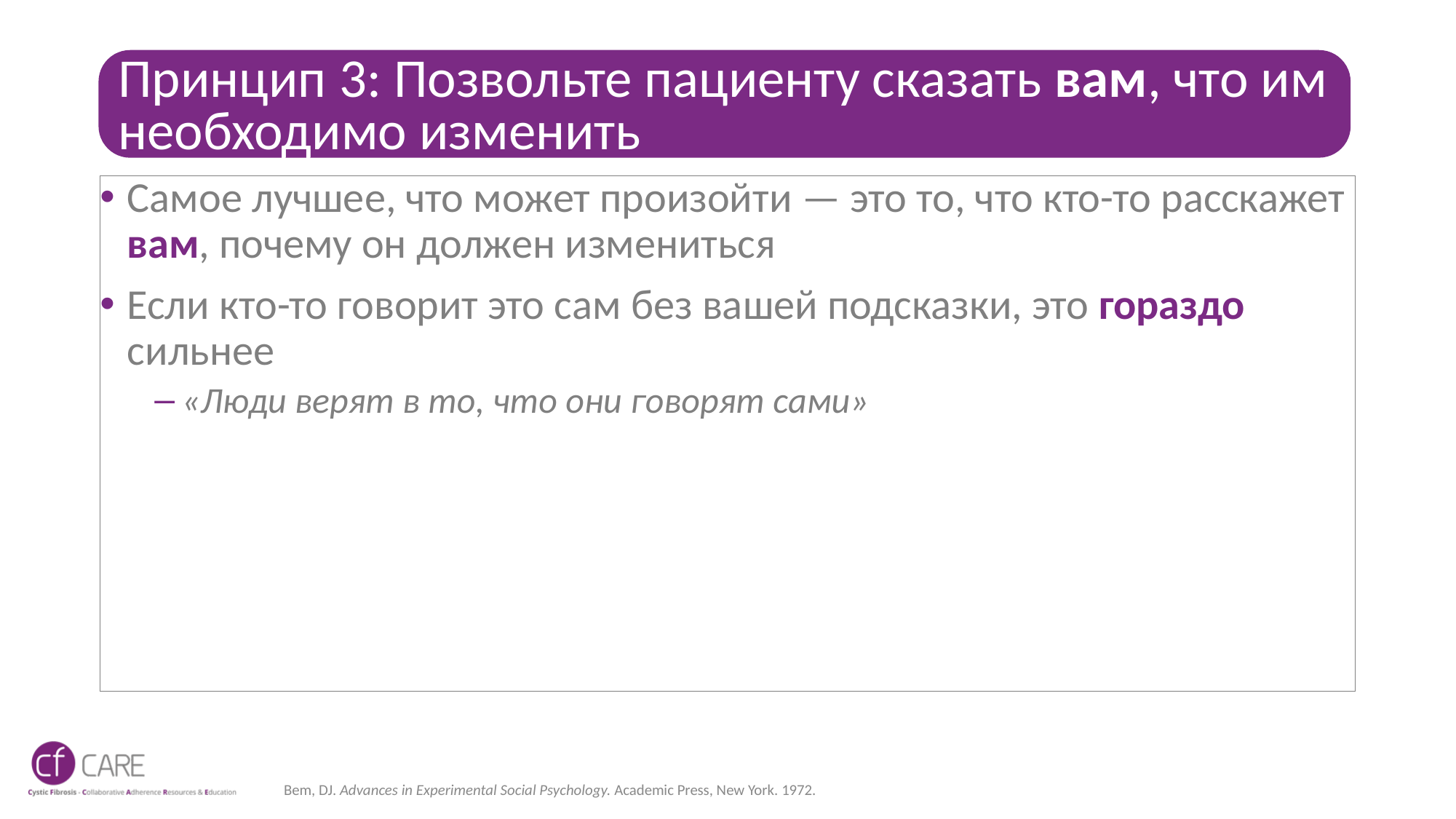

# Принцип 3: Позвольте пациенту сказать вам, что им необходимо изменить
Самое лучшее, что может произойти — это то, что кто-то расскажет вам, почему он должен измениться
Если кто-то говорит это сам без вашей подсказки, это гораздо сильнее
«Люди верят в то, что они говорят сами»

Bem, DJ. Advances in Experimental Social Psychology. Academic Press, New York. 1972.